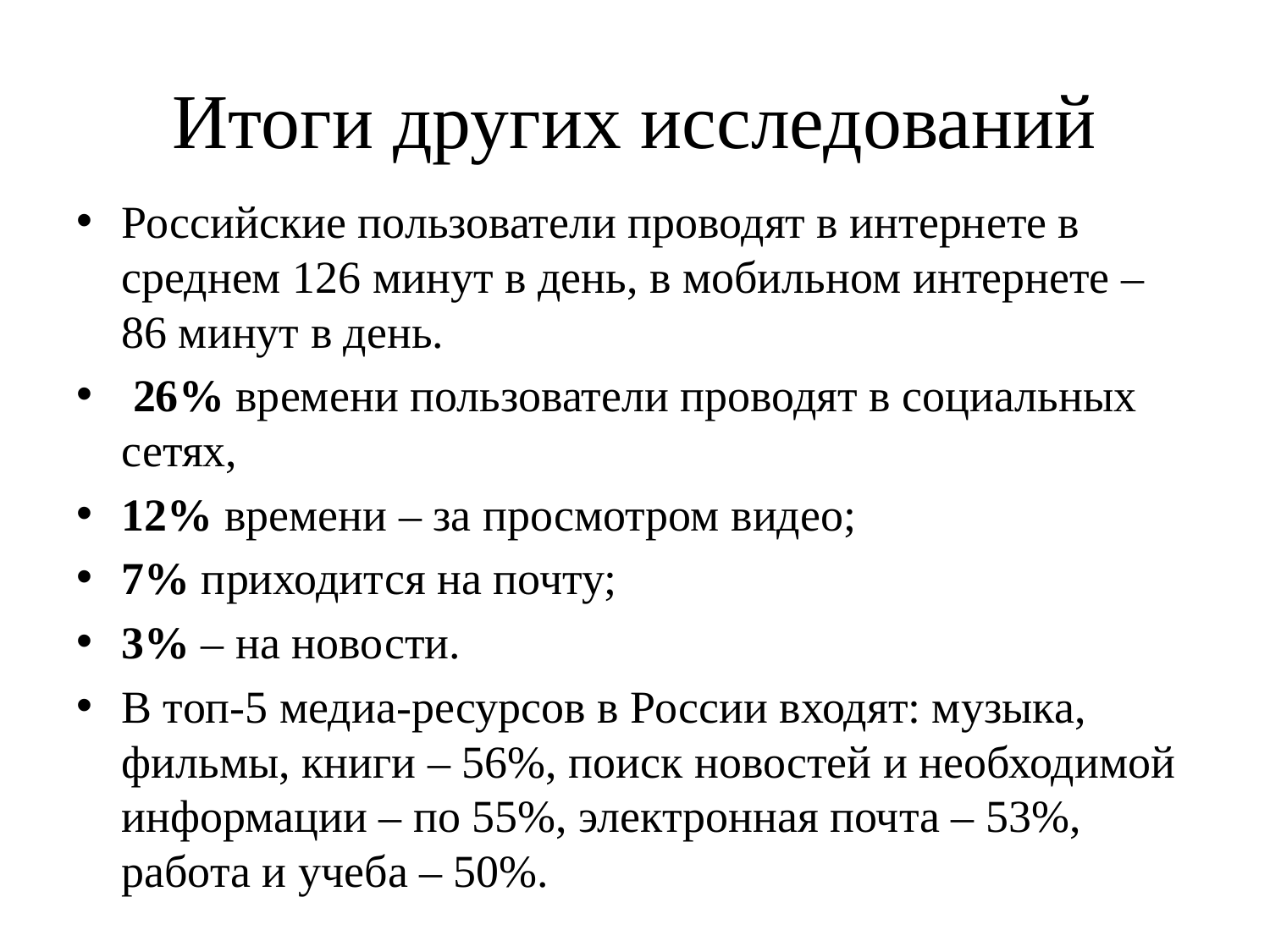

# Итоги других исследований
Российские пользователи проводят в интернете в среднем 126 минут в день, в мобильном интернете – 86 минут в день.
 26% времени пользователи проводят в социальных сетях,
12% времени – за просмотром видео;
7% приходится на почту;
3% – на новости.
В топ-5 медиа-ресурсов в России входят: музыка, фильмы, книги – 56%, поиск новостей и необходимой информации – по 55%, электронная почта – 53%, работа и учеба – 50%.